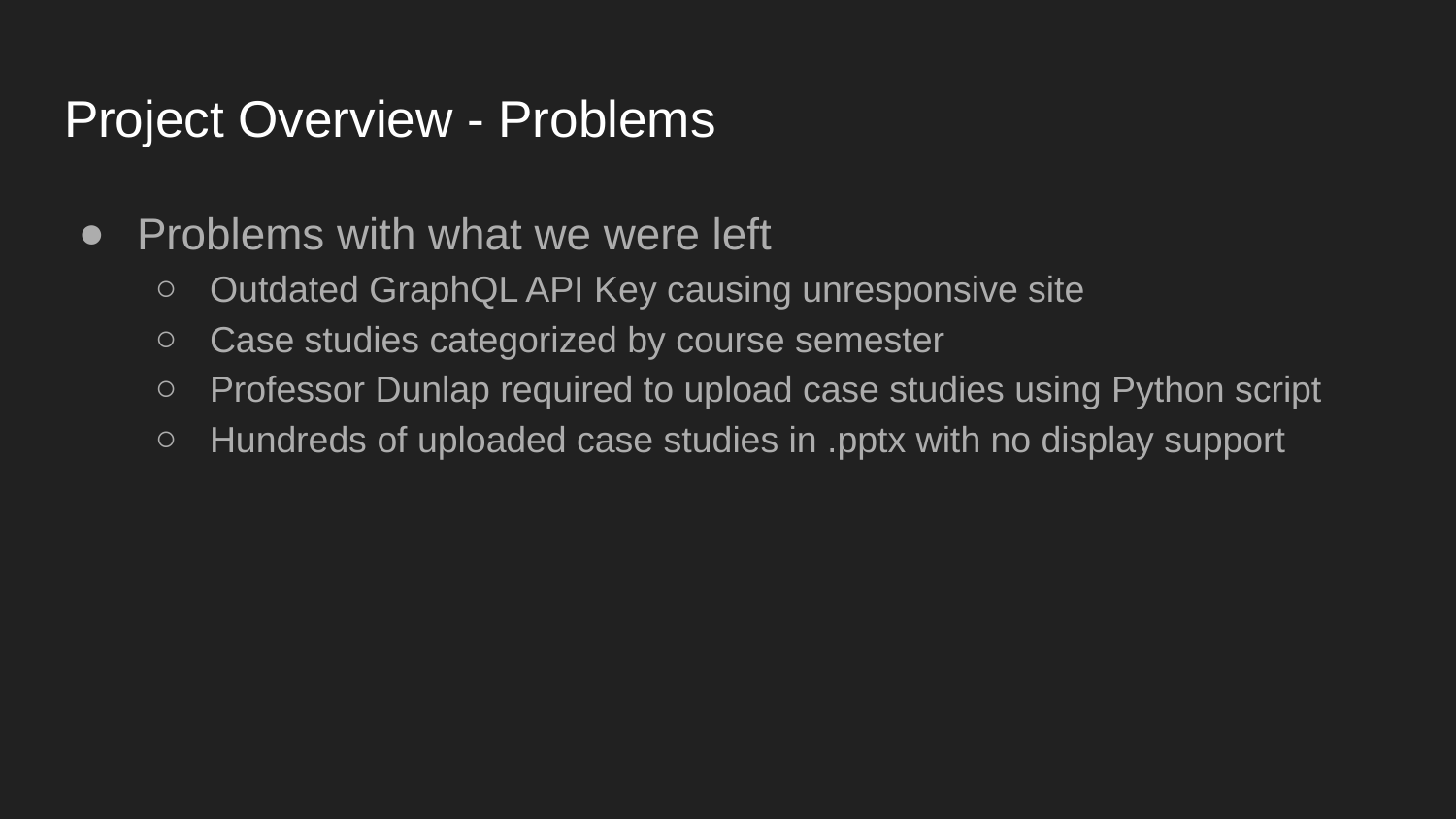

# Project Overview - Problems
Problems with what we were left
Outdated GraphQL API Key causing unresponsive site
Case studies categorized by course semester
Professor Dunlap required to upload case studies using Python script
Hundreds of uploaded case studies in .pptx with no display support